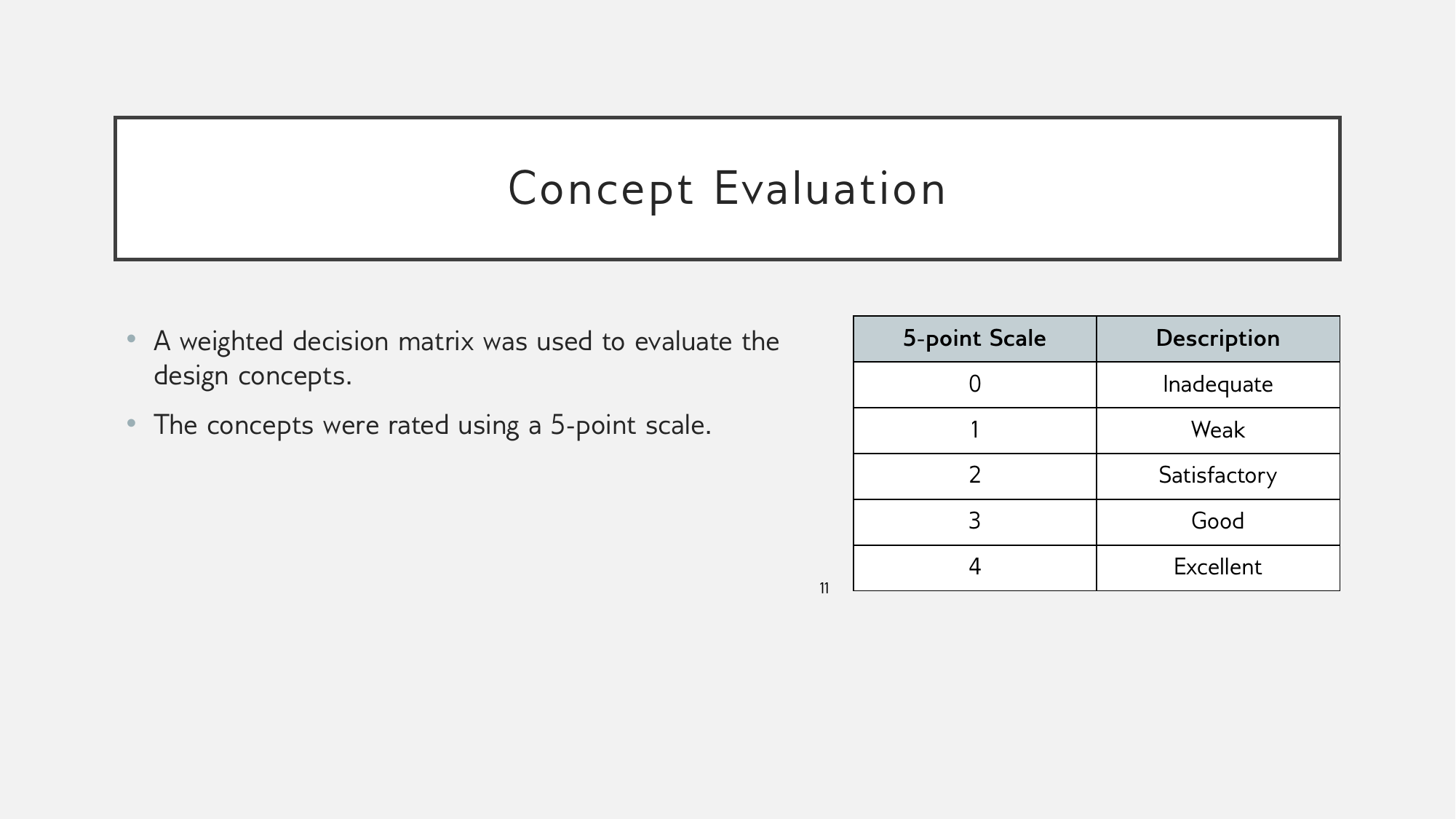

# Concept Evaluation
A weighted decision matrix was used to evaluate the design concepts.
The concepts were rated using a 5-point scale.
| 5-point Scale | Description |
| --- | --- |
| 0 | Inadequate |
| 1 | Weak |
| 2 | Satisfactory |
| 3 | Good |
| 4 | Excellent |
11